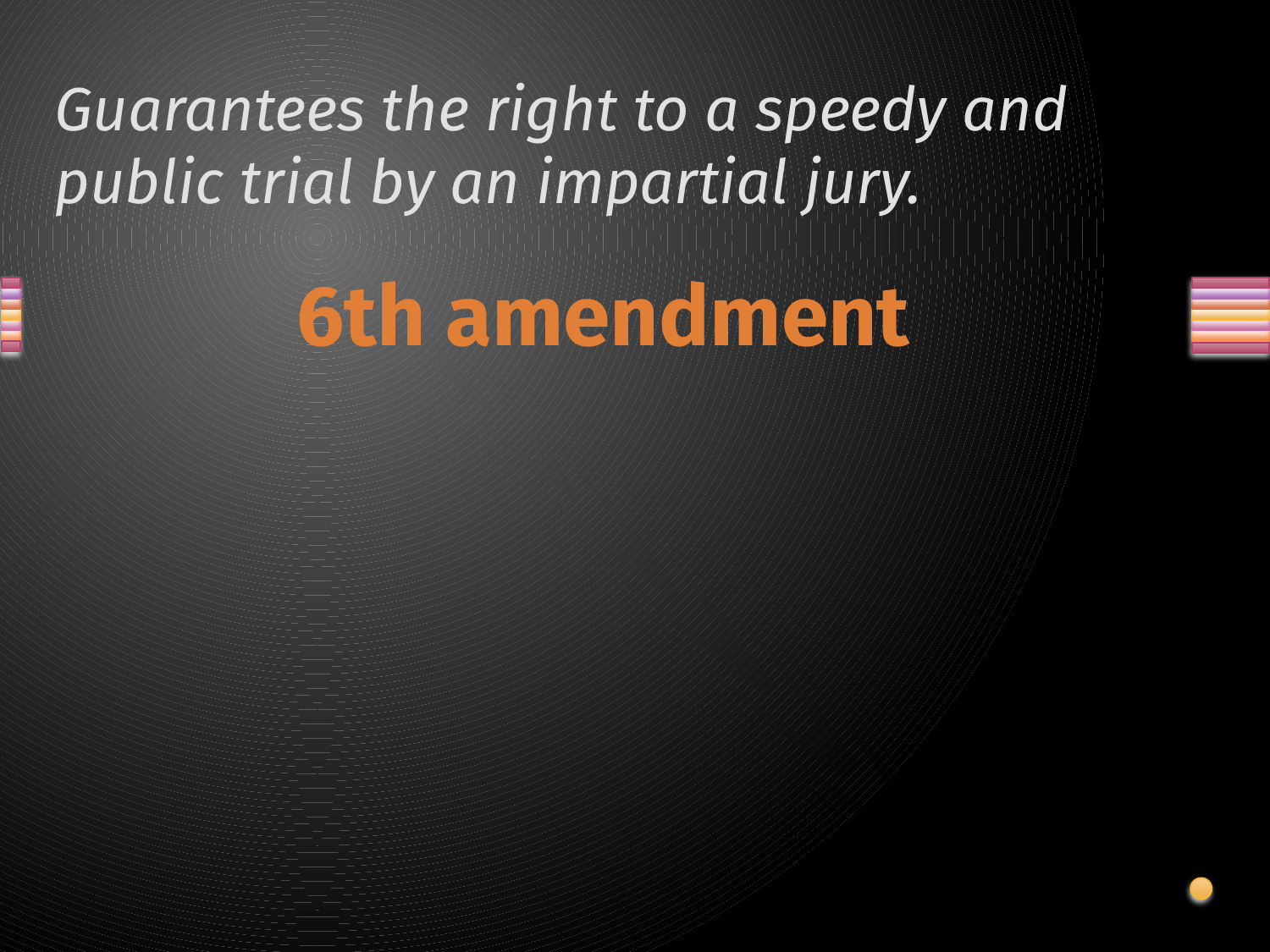

# Guarantees the right to a speedy and public trial by an impartial jury.
6th amendment